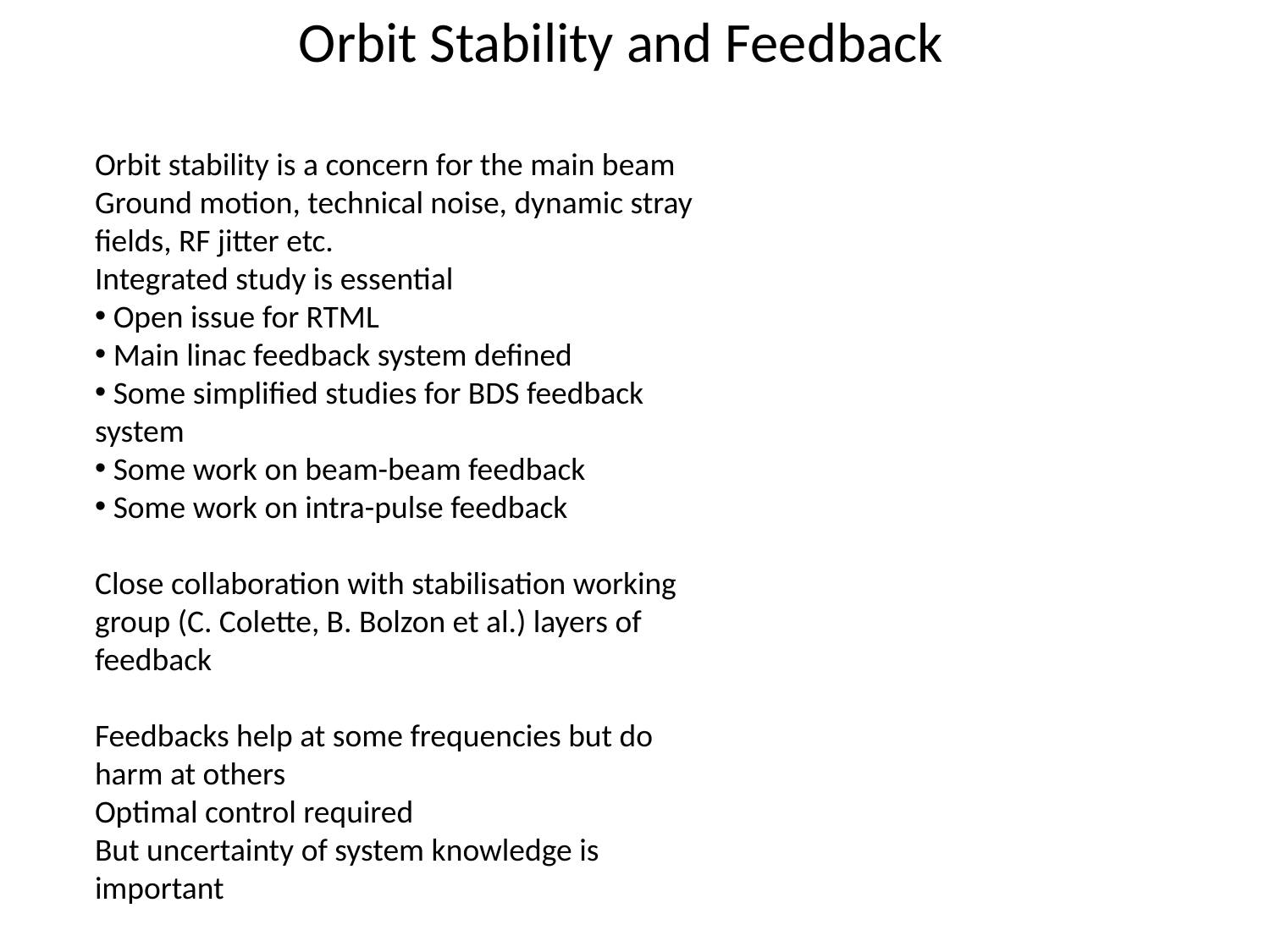

Orbit Stability and Feedback
Orbit stability is a concern for the main beam
Ground motion, technical noise, dynamic stray fields, RF jitter etc.
Integrated study is essential
 Open issue for RTML
 Main linac feedback system defined
 Some simplified studies for BDS feedback system
 Some work on beam-beam feedback
 Some work on intra-pulse feedback

Close collaboration with stabilisation working group (C. Colette, B. Bolzon et al.) layers of feedback

Feedbacks help at some frequencies but do harm at others
Optimal control required
But uncertainty of system knowledge is important